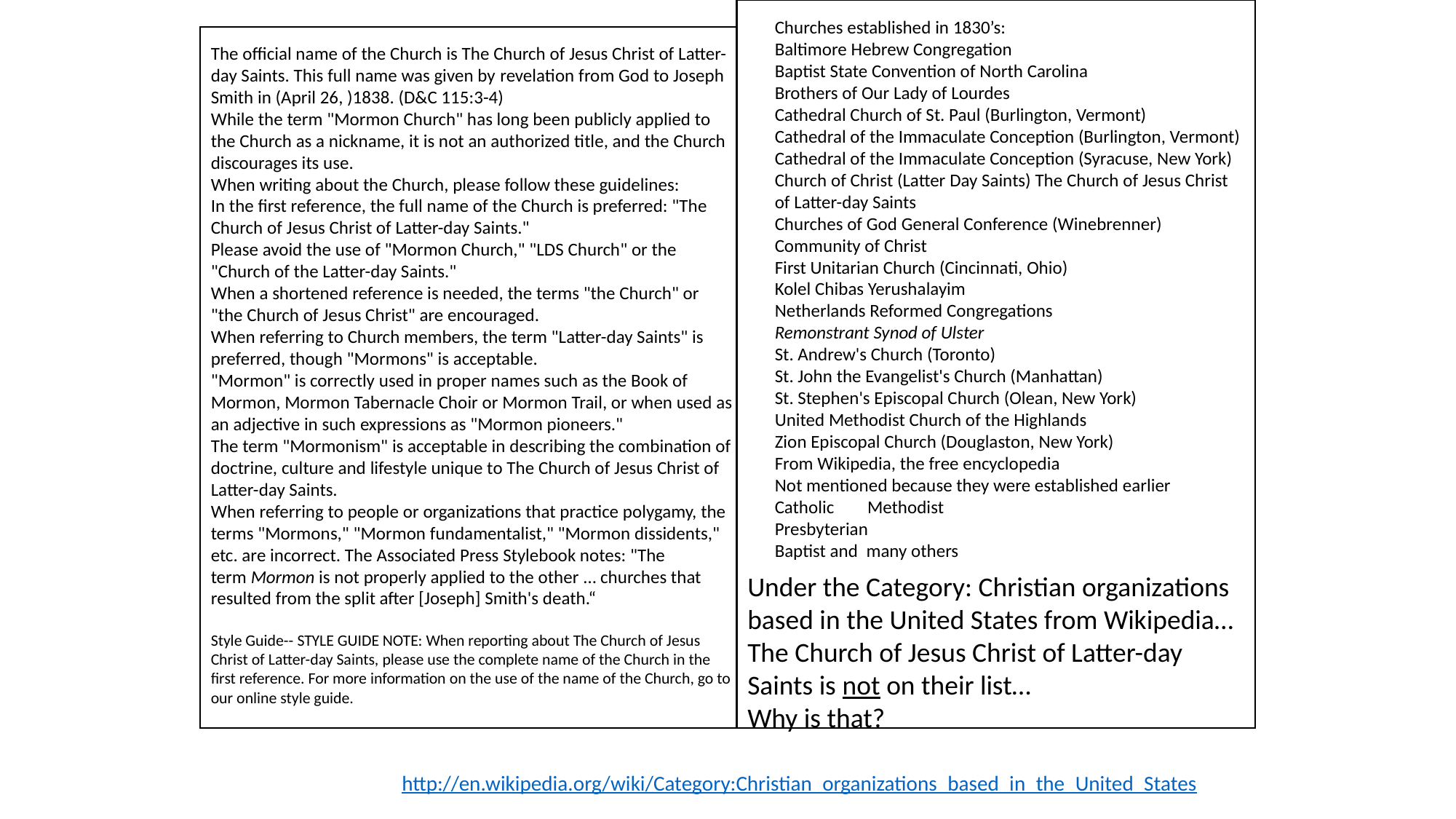

Churches established in 1830’s:
Baltimore Hebrew Congregation
Baptist State Convention of North Carolina
Brothers of Our Lady of Lourdes
Cathedral Church of St. Paul (Burlington, Vermont)
Cathedral of the Immaculate Conception (Burlington, Vermont)
Cathedral of the Immaculate Conception (Syracuse, New York)
Church of Christ (Latter Day Saints) The Church of Jesus Christ of Latter-day Saints
Churches of God General Conference (Winebrenner)
Community of Christ
First Unitarian Church (Cincinnati, Ohio)
Kolel Chibas Yerushalayim
Netherlands Reformed Congregations
Remonstrant Synod of Ulster
St. Andrew's Church (Toronto)
St. John the Evangelist's Church (Manhattan)
St. Stephen's Episcopal Church (Olean, New York)
United Methodist Church of the Highlands
Zion Episcopal Church (Douglaston, New York)
From Wikipedia, the free encyclopedia
Not mentioned because they were established earlier
Catholic        Methodist
Presbyterian
Baptist and  many others

The official name of the Church is The Church of Jesus Christ of Latter-day Saints. This full name was given by revelation from God to Joseph Smith in (April 26, )1838. (D&C 115:3-4)
While the term "Mormon Church" has long been publicly applied to the Church as a nickname, it is not an authorized title, and the Church discourages its use.
When writing about the Church, please follow these guidelines:
In the first reference, the full name of the Church is preferred: "The Church of Jesus Christ of Latter-day Saints."
Please avoid the use of "Mormon Church," "LDS Church" or the "Church of the Latter-day Saints."
When a shortened reference is needed, the terms "the Church" or "the Church of Jesus Christ" are encouraged.
When referring to Church members, the term "Latter-day Saints" is preferred, though "Mormons" is acceptable.
"Mormon" is correctly used in proper names such as the Book of Mormon, Mormon Tabernacle Choir or Mormon Trail, or when used as an adjective in such expressions as "Mormon pioneers."
The term "Mormonism" is acceptable in describing the combination of doctrine, culture and lifestyle unique to The Church of Jesus Christ of Latter-day Saints.
When referring to people or organizations that practice polygamy, the terms "Mormons," "Mormon fundamentalist," "Mormon dissidents," etc. are incorrect. The Associated Press Stylebook notes: "The term Mormon is not properly applied to the other … churches that resulted from the split after [Joseph] Smith's death.“

Style Guide-- STYLE GUIDE NOTE: When reporting about The Church of Jesus Christ of Latter-day Saints, please use the complete name of the Church in the first reference. For more information on the use of the name of the Church, go to our online style guide.
Under the Category: Christian organizations based in the United States from Wikipedia…The Church of Jesus Christ of Latter-day Saints is not on their list…
Why is that?
http://en.wikipedia.org/wiki/Category:Christian_organizations_based_in_the_United_States